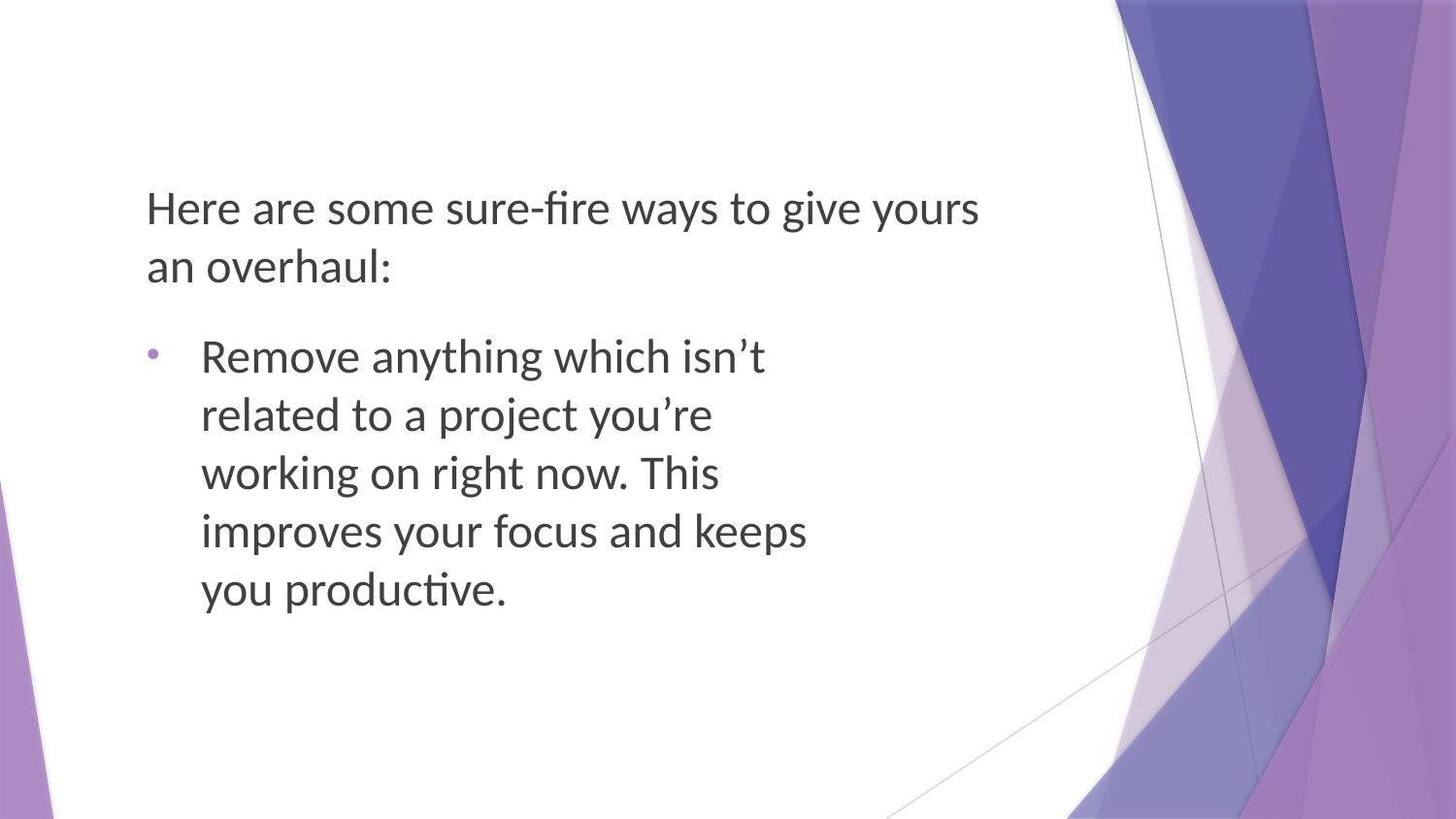

Here are some sure-fire ways to give yours an overhaul:
Remove anything which isn’t related to a project you’re working on right now. This improves your focus and keeps you productive.